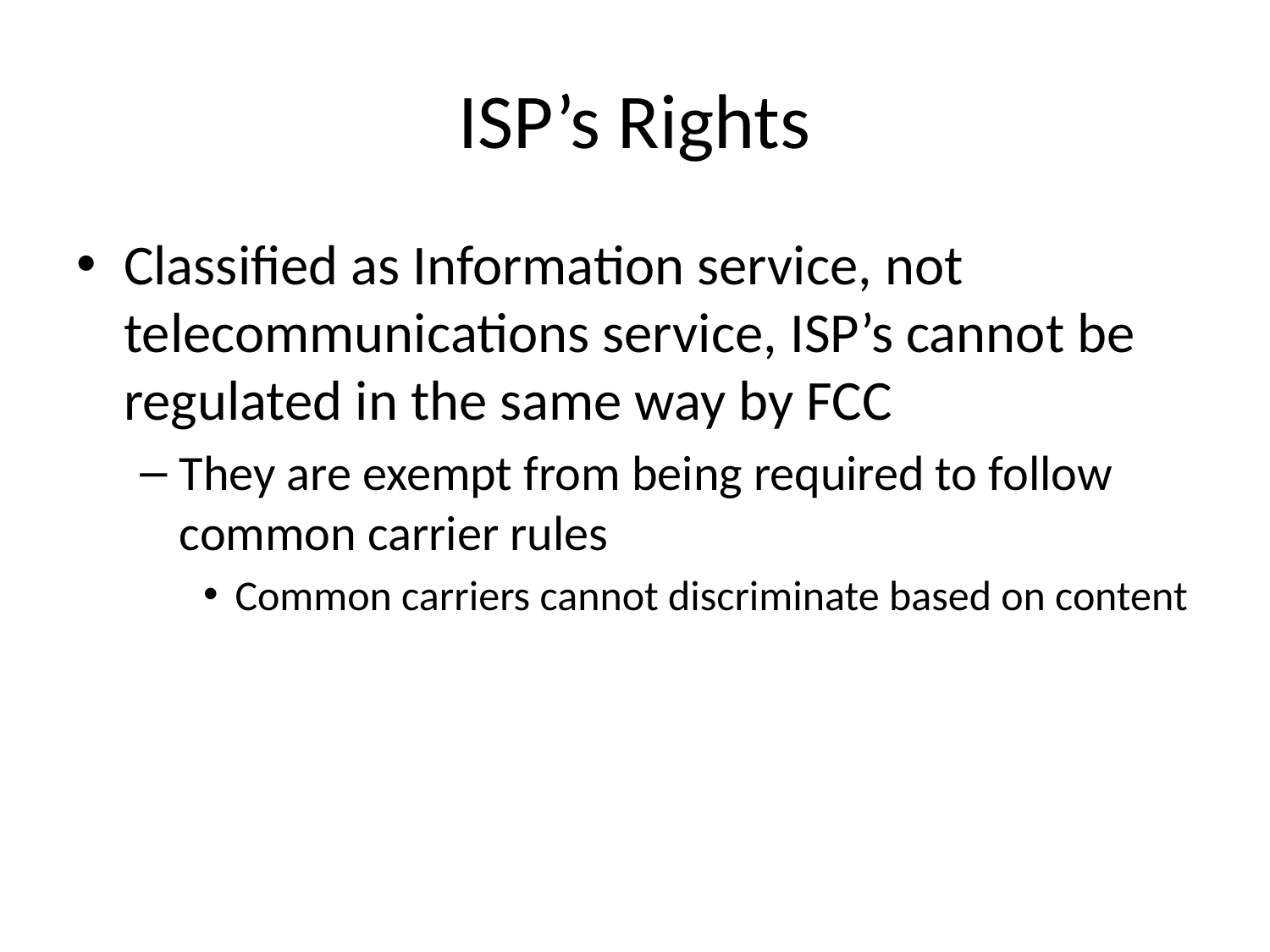

# ISP’s Rights
Classified as Information service, not telecommunications service, ISP’s cannot be regulated in the same way by FCC
They are exempt from being required to follow common carrier rules
Common carriers cannot discriminate based on content